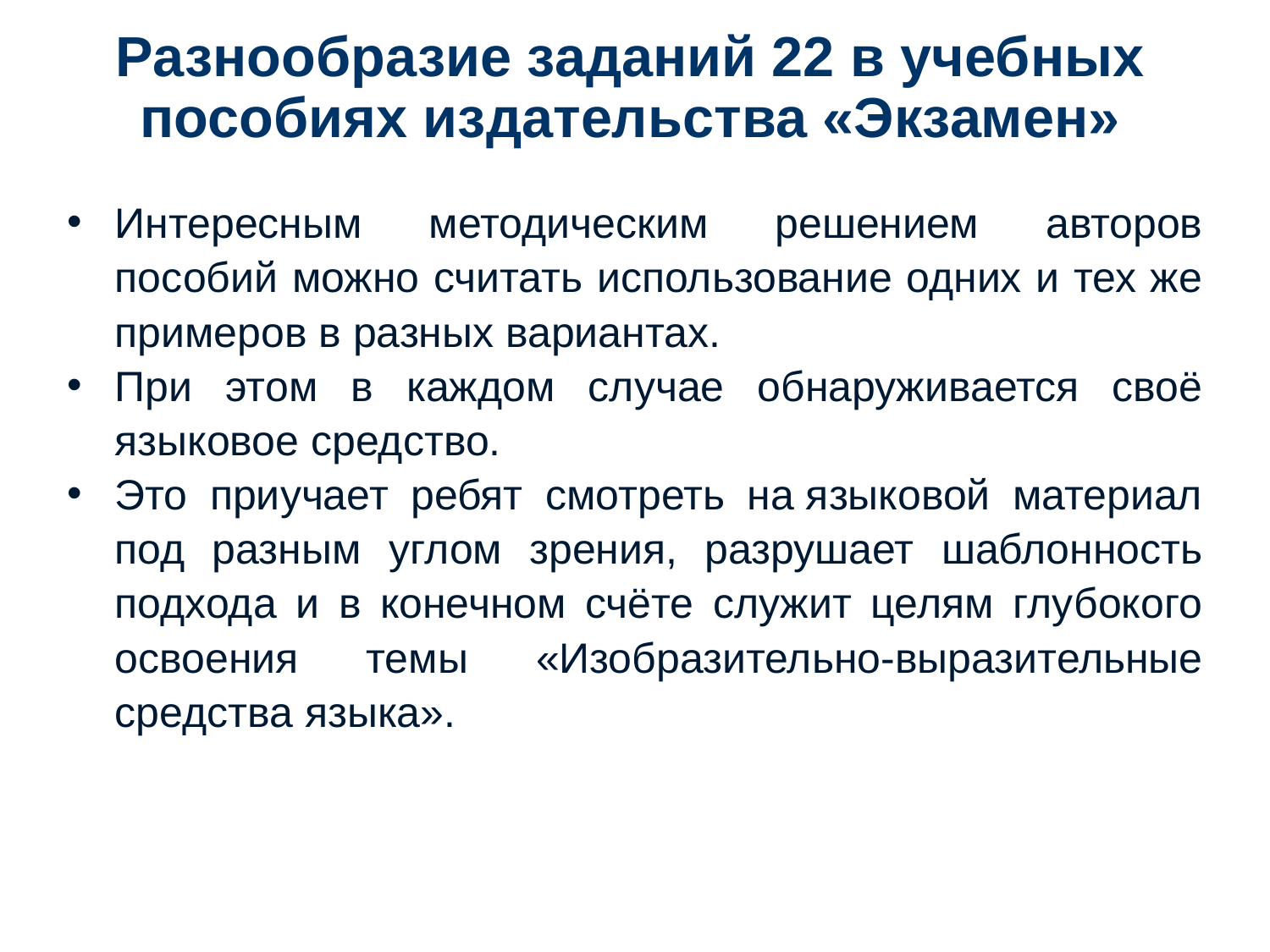

# Разнообразие заданий 22 в учебных пособиях издательства «Экзамен»
Интересным методическим решением авторов пособий можно считать использование одних и тех же примеров в разных вариантах.
При этом в каждом случае обнаруживается своё языковое средство.
Это приучает ребят смотреть на языковой материал под разным углом зрения, разрушает шаблонность подхода и в конечном счёте служит целям глубокого освоения темы «Изобразительно-выразительные средства языка».